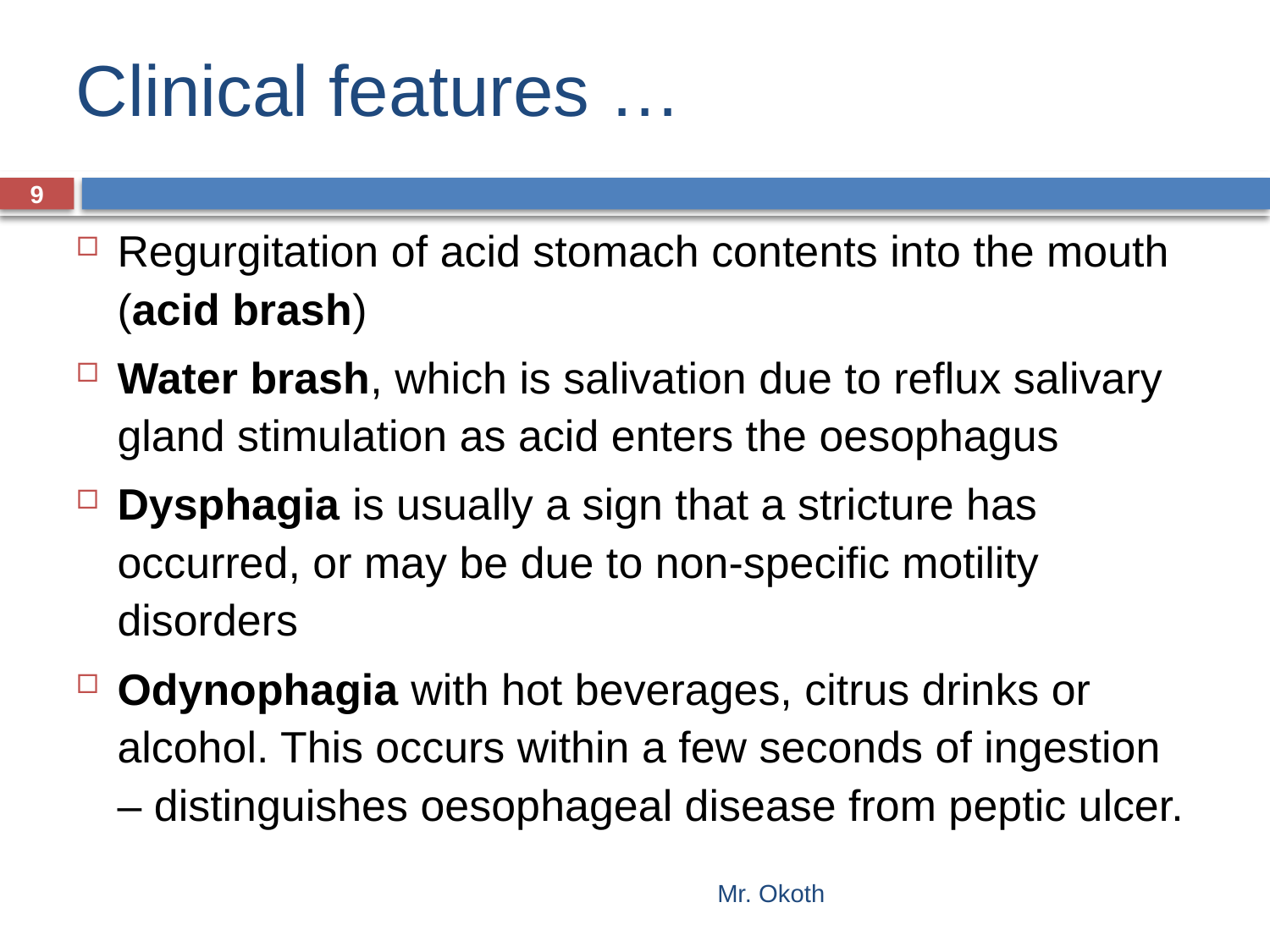

# Clinical features …
9
Regurgitation of acid stomach contents into the mouth (acid brash)
Water brash, which is salivation due to reflux salivary gland stimulation as acid enters the oesophagus
Dysphagia is usually a sign that a stricture has occurred, or may be due to non-specific motility disorders
Odynophagia with hot beverages, citrus drinks or alcohol. This occurs within a few seconds of ingestion – distinguishes oesophageal disease from peptic ulcer.
Mr. Okoth